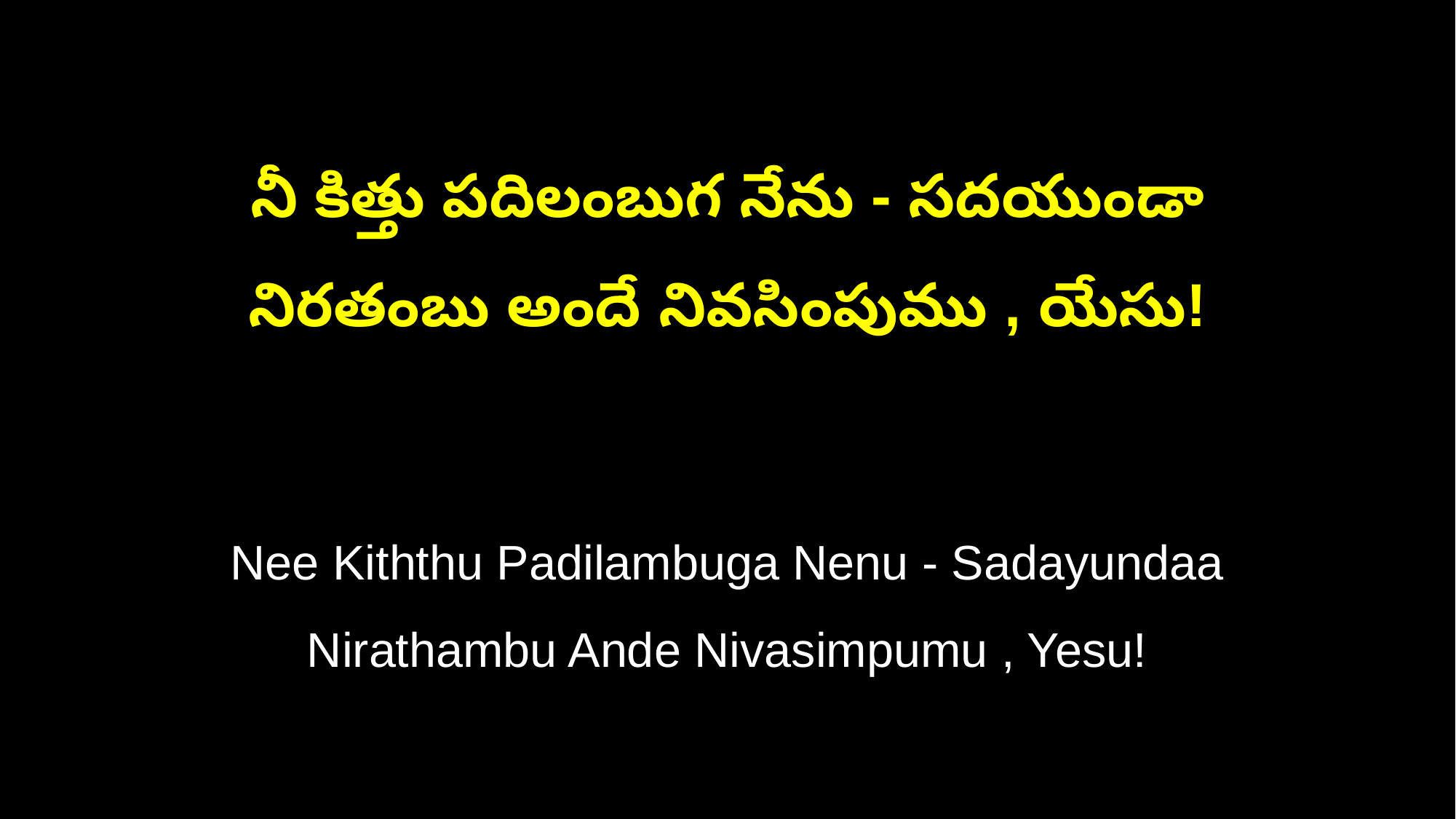

నీ కిత్తు పదిలంబుగ నేను - సదయుండా
నిరతంబు అందే నివసింపుము , యేసు!
Nee Kiththu Padilambuga Nenu - Sadayundaa
Nirathambu Ande Nivasimpumu , Yesu!